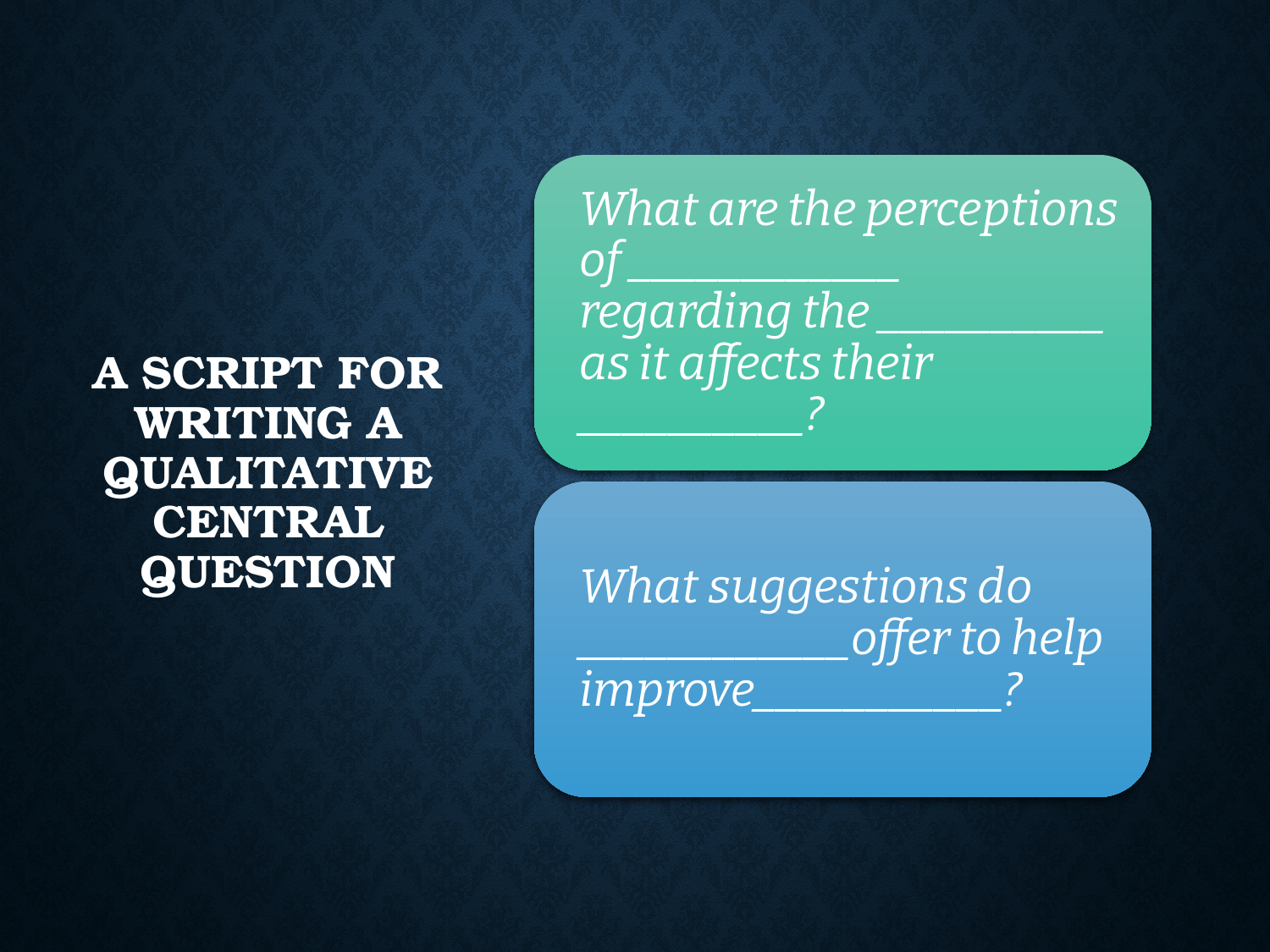

# A Script for Writing a Qualitative Central Question
What are the perceptions of ____________ regarding the __________ as it affects their __________?
What suggestions do ____________offer to help improve___________?